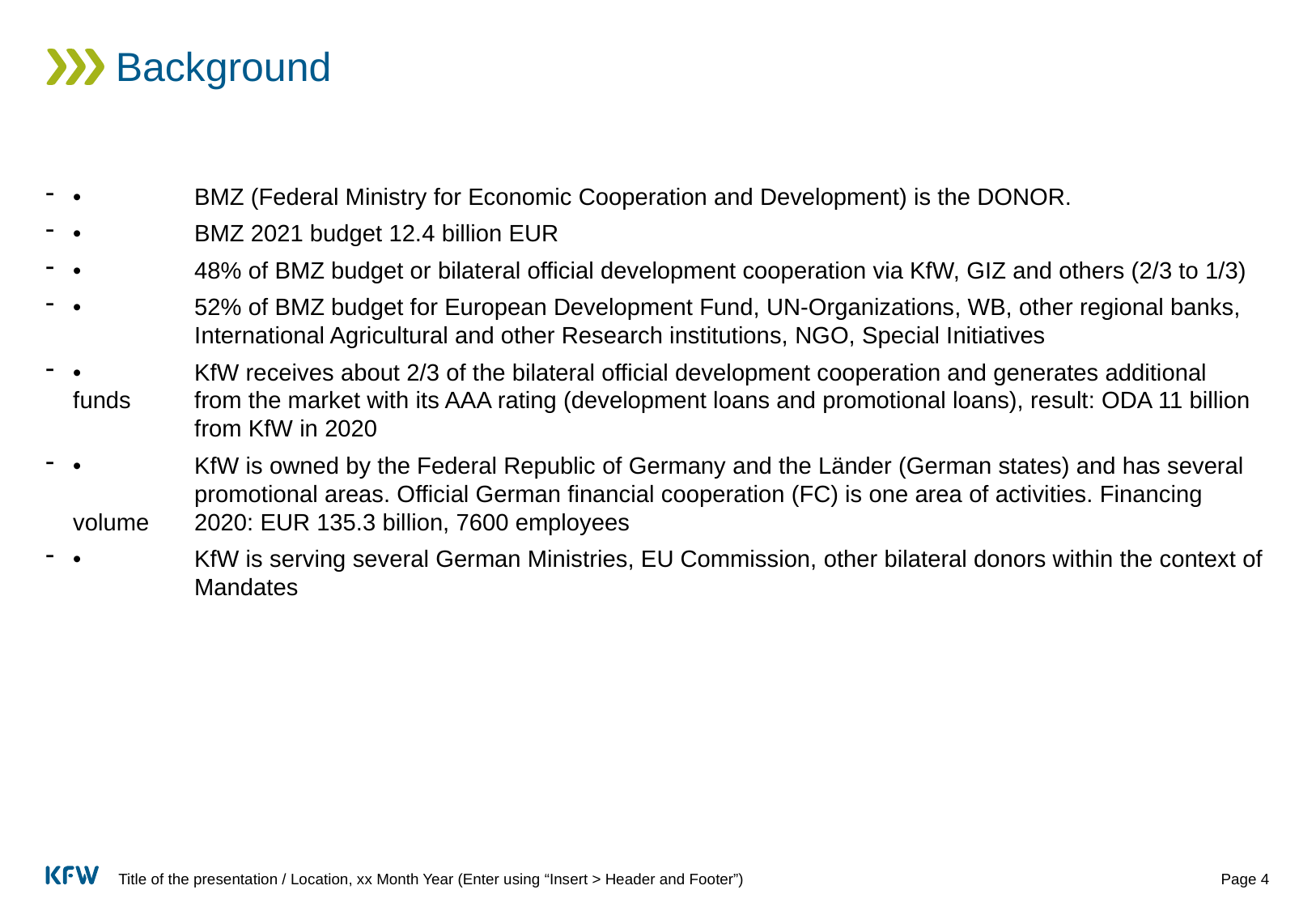

# Background

•	BMZ (Federal Ministry for Economic Cooperation and Development) is the DONOR.
•	BMZ 2021 budget 12.4 billion EUR
•	48% of BMZ budget or bilateral official development cooperation via KfW, GIZ and others (2/3 to 1/3)
•	52% of BMZ budget for European Development Fund, UN-Organizations, WB, other regional banks, 	International Agricultural and other Research institutions, NGO, Special Initiatives
•	KfW receives about 2/3 of the bilateral official development cooperation and generates additional funds 	from the market with its AAA rating (development loans and promotional loans), result: ODA 11 billion 	from KfW in 2020
•	KfW is owned by the Federal Republic of Germany and the Länder (German states) and has several 	promotional areas. Official German financial cooperation (FC) is one area of activities. Financing volume 	2020: EUR 135.3 billion, 7600 employees
•	KfW is serving several German Ministries, EU Commission, other bilateral donors within the context of 	Mandates

Title of the presentation / Location, xx Month Year (Enter using “Insert > Header and Footer”)
Page 4